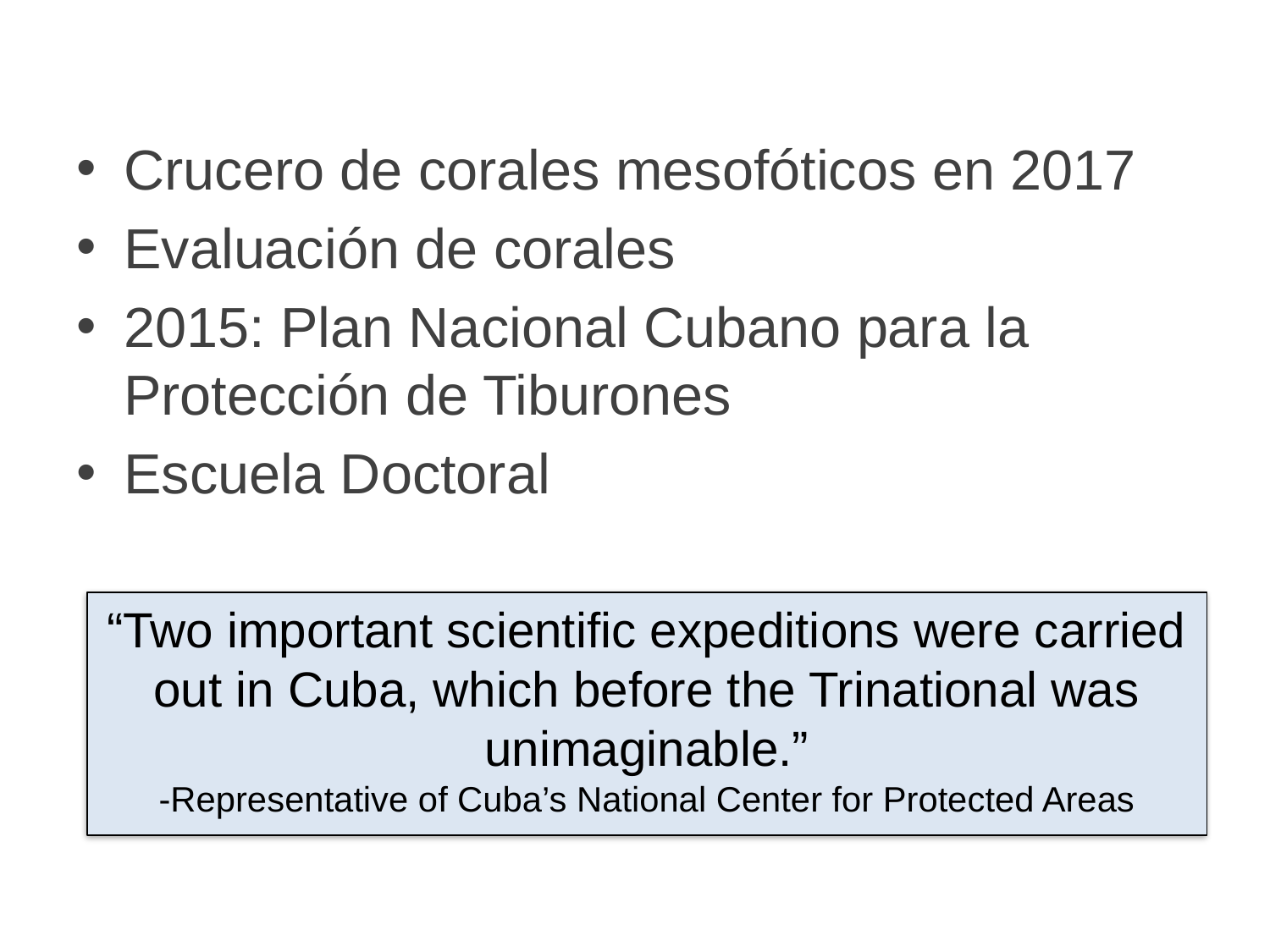

Crucero de corales mesofóticos en 2017
Evaluación de corales
2015: Plan Nacional Cubano para la Protección de Tiburones
Escuela Doctoral

“Two important scientific expeditions were carried out in Cuba, which before the Trinational was unimaginable.”
-Representative of Cuba’s National Center for Protected Areas